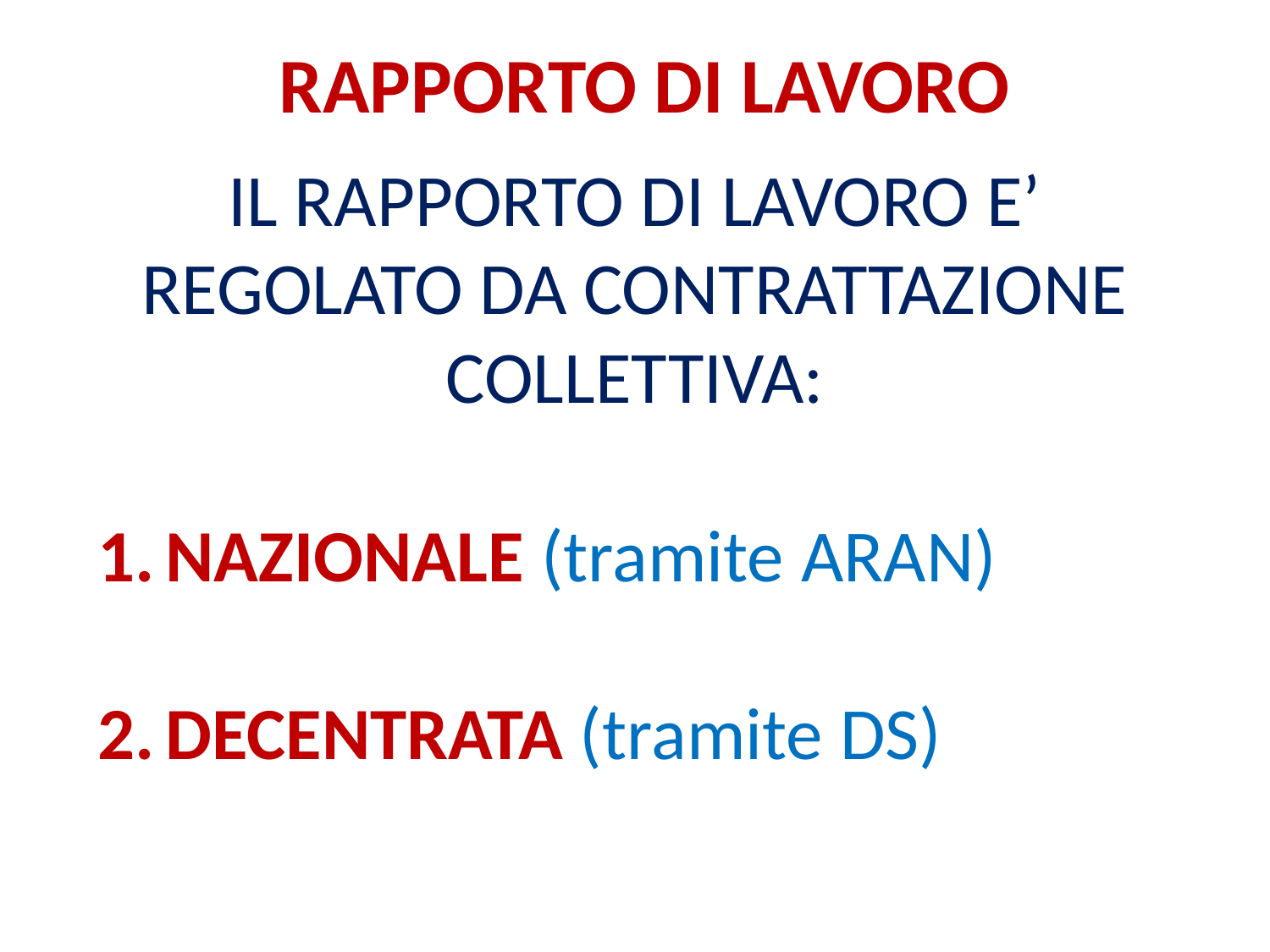

# RAPPORTO DI LAVORO
IL RAPPORTO DI LAVORO E’ REGOLATO DA CONTRATTAZIONE COLLETTIVA:

NAZIONALE (tramite ARAN)

DECENTRATA (tramite DS)